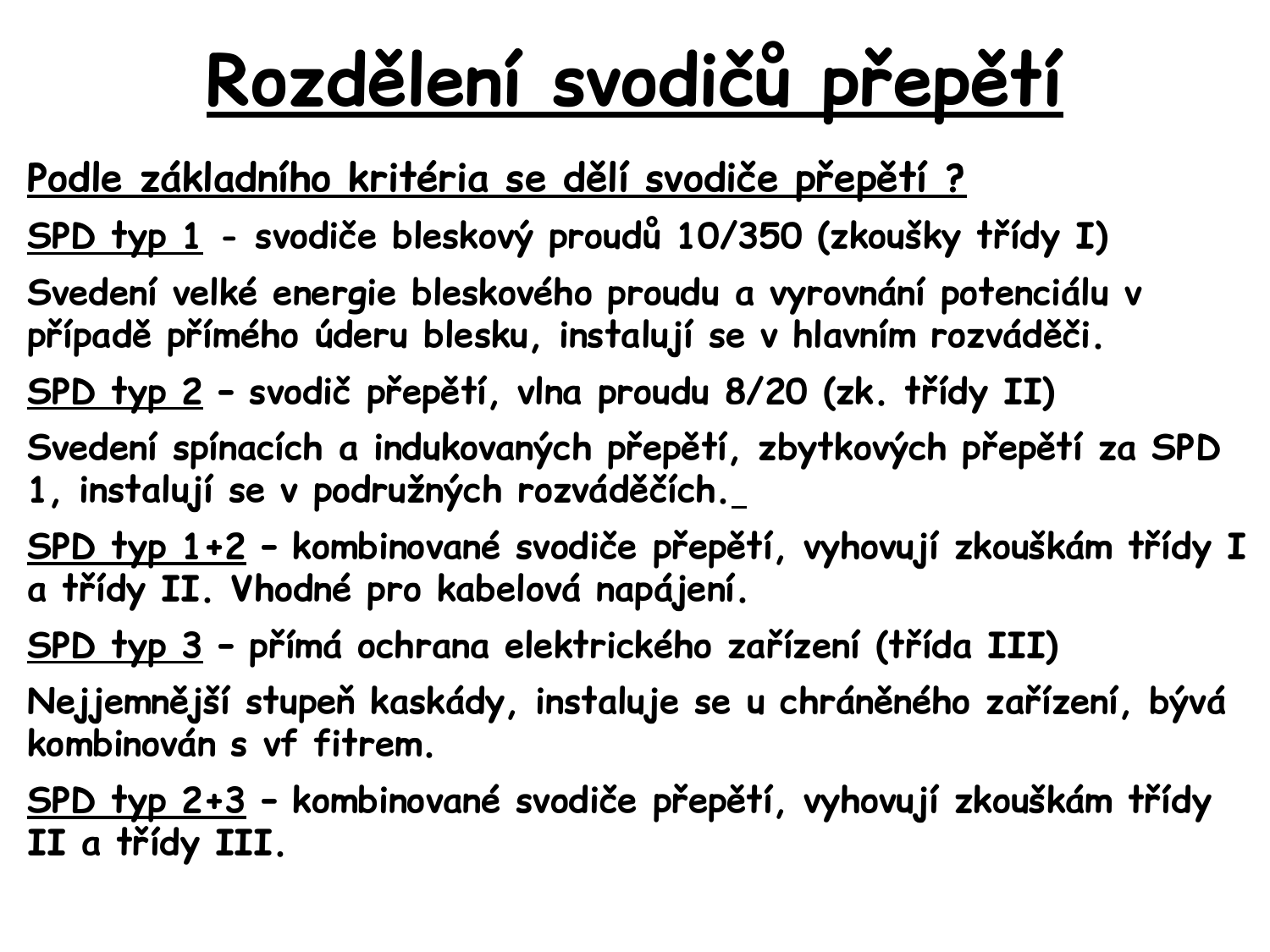

# Rozdělení svodičů přepětí
Podle základního kritéria se dělí svodiče přepětí ?
SPD typ 1 - svodiče bleskový proudů 10/350 (zkoušky třídy I)
Svedení velké energie bleskového proudu a vyrovnání potenciálu v případě přímého úderu blesku, instalují se v hlavním rozváděči.
SPD typ 2 – svodič přepětí, vlna proudu 8/20 (zk. třídy II)
Svedení spínacích a indukovaných přepětí, zbytkových přepětí za SPD 1, instalují se v podružných rozváděčích.
SPD typ 1+2 – kombinované svodiče přepětí, vyhovují zkouškám třídy I a třídy II. Vhodné pro kabelová napájení.
SPD typ 3 – přímá ochrana elektrického zařízení (třída III)
Nejjemnější stupeň kaskády, instaluje se u chráněného zařízení, bývá kombinován s vf fitrem.
SPD typ 2+3 – kombinované svodiče přepětí, vyhovují zkouškám třídy II a třídy III.